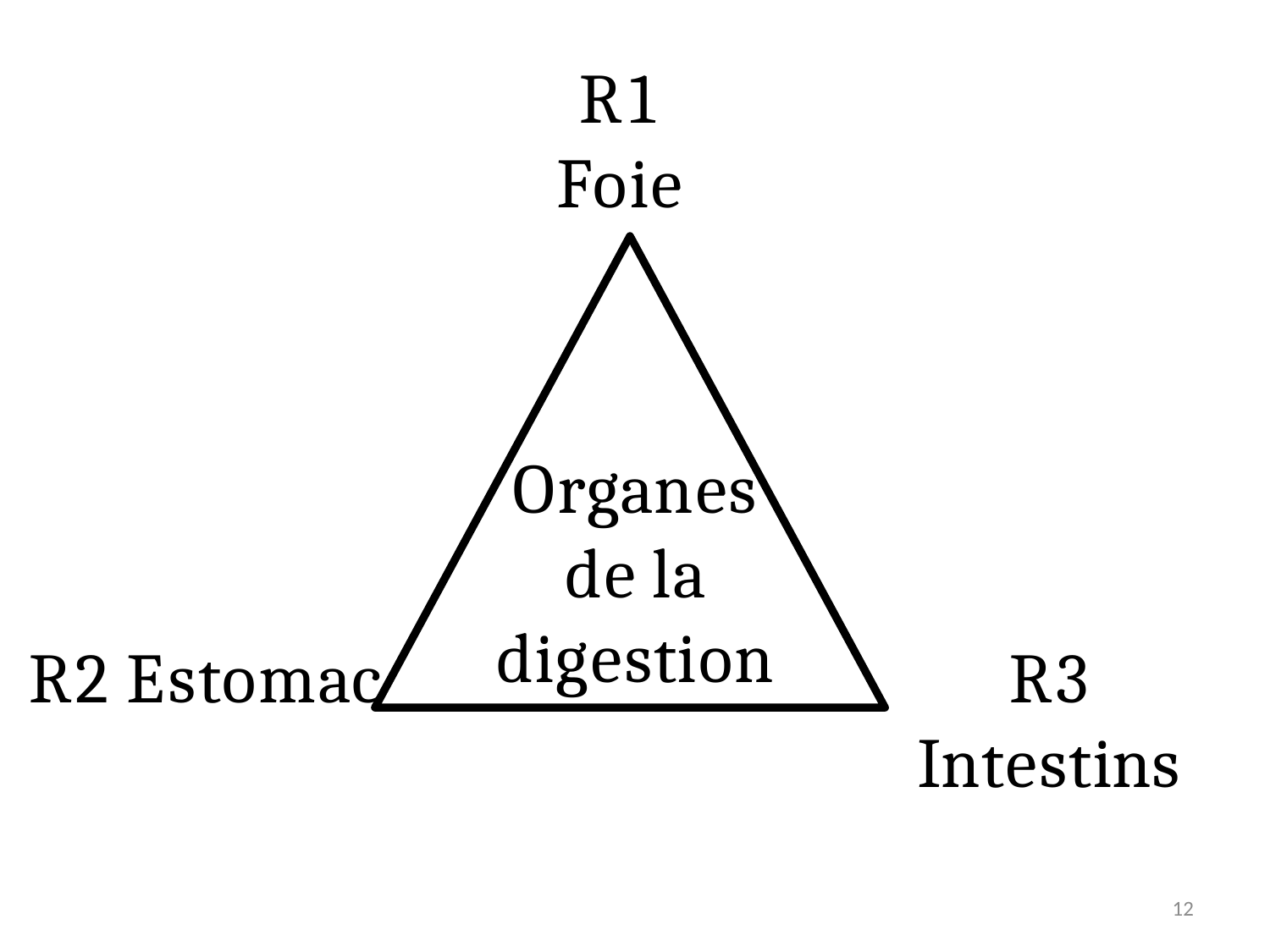

R1 Foie

Organes de la digestion
R2 Estomac
R3 Intestins
12